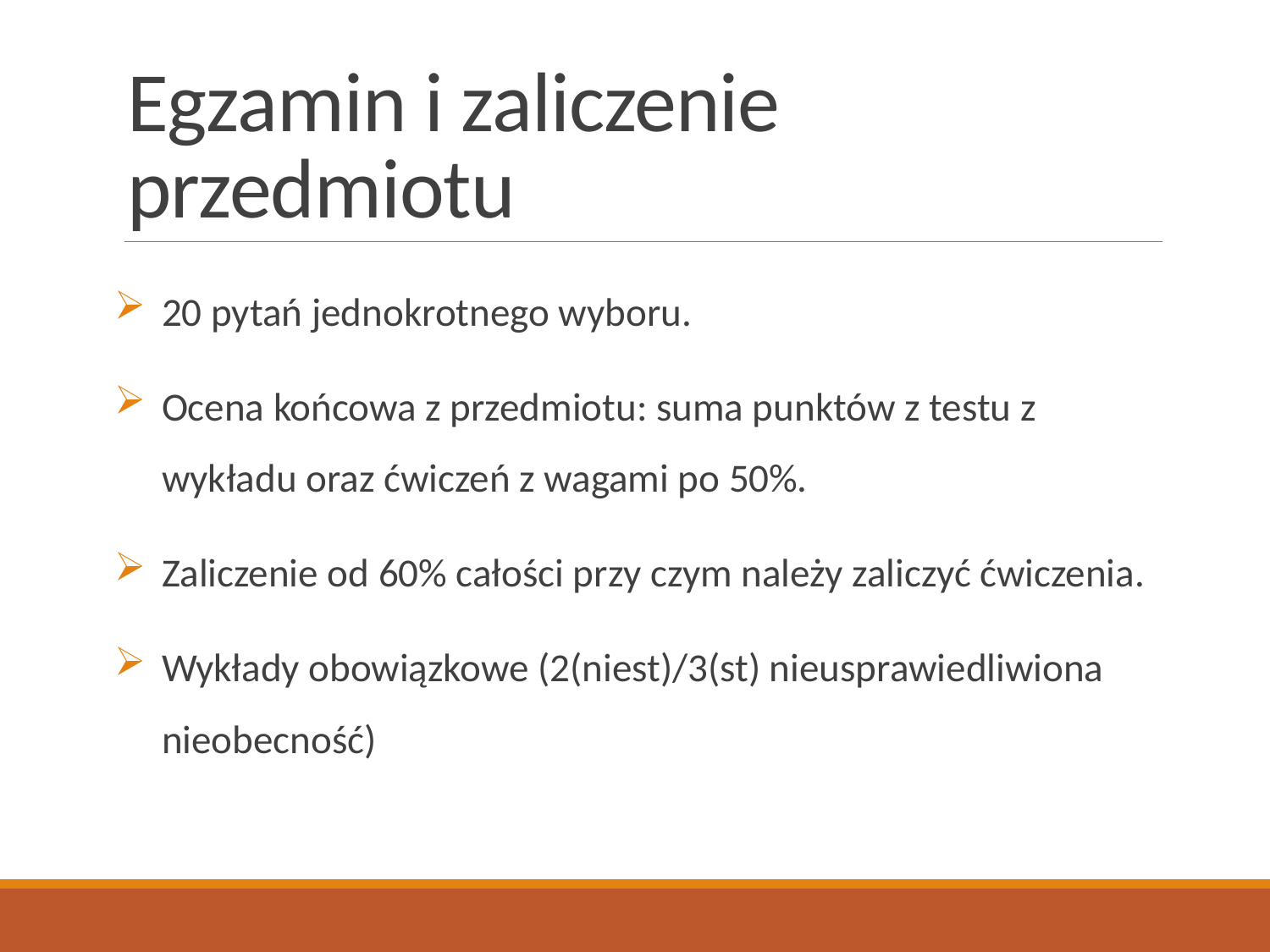

# Egzamin i zaliczenie przedmiotu
20 pytań jednokrotnego wyboru.
Ocena końcowa z przedmiotu: suma punktów z testu z wykładu oraz ćwiczeń z wagami po 50%.
Zaliczenie od 60% całości przy czym należy zaliczyć ćwiczenia.
Wykłady obowiązkowe (2(niest)/3(st) nieusprawiedliwiona nieobecność)